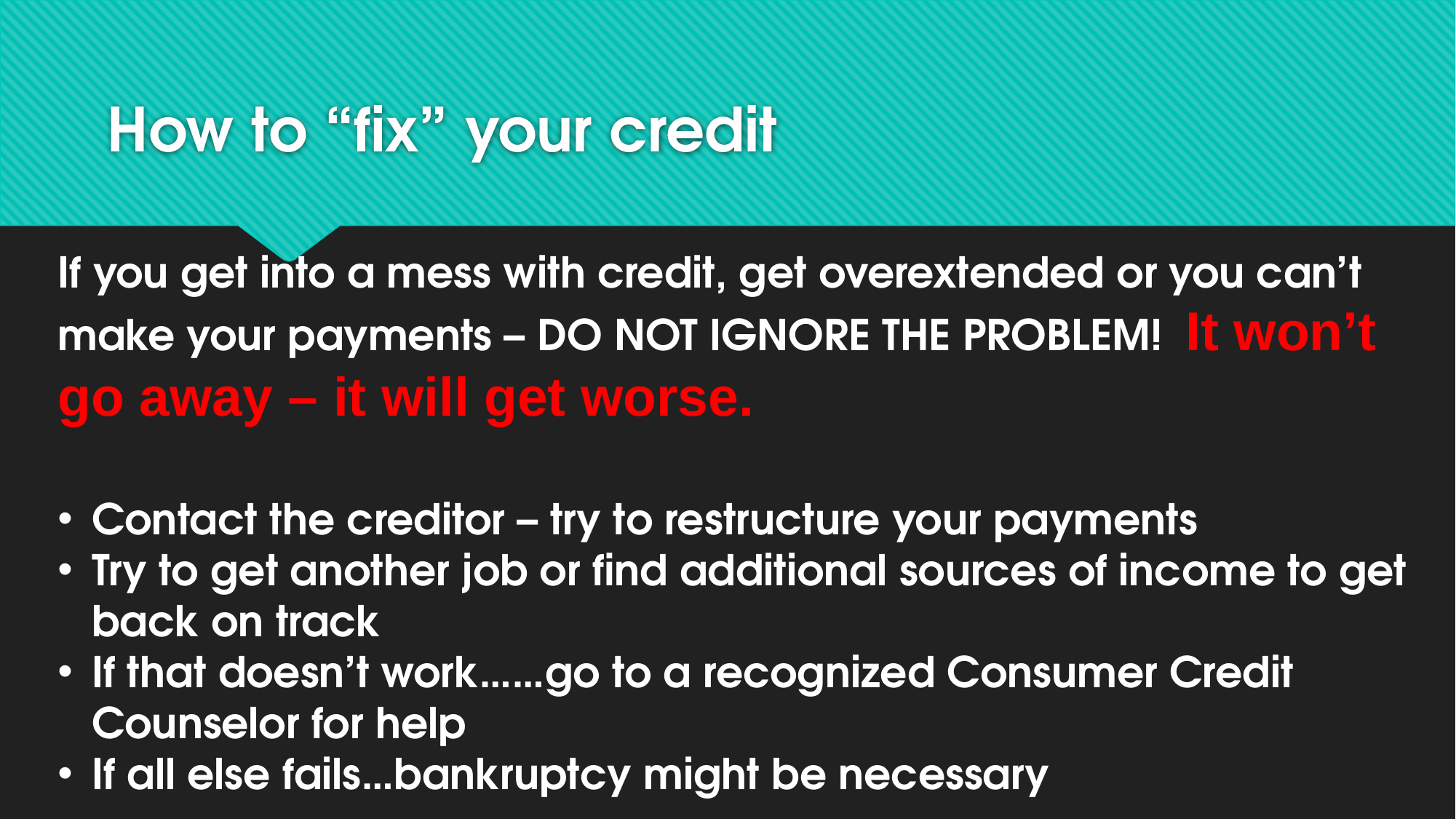

# How to “fix” your credit
If you get into a mess with credit, get overextended or you can’t make your payments – DO NOT IGNORE THE PROBLEM!  It won’t go away – it will get worse.

Contact the creditor – try to restructure your payments
Try to get another job or find additional sources of income to get back on track
If that doesn’t work……go to a recognized Consumer Credit Counselor for help
If all else fails…bankruptcy might be necessary